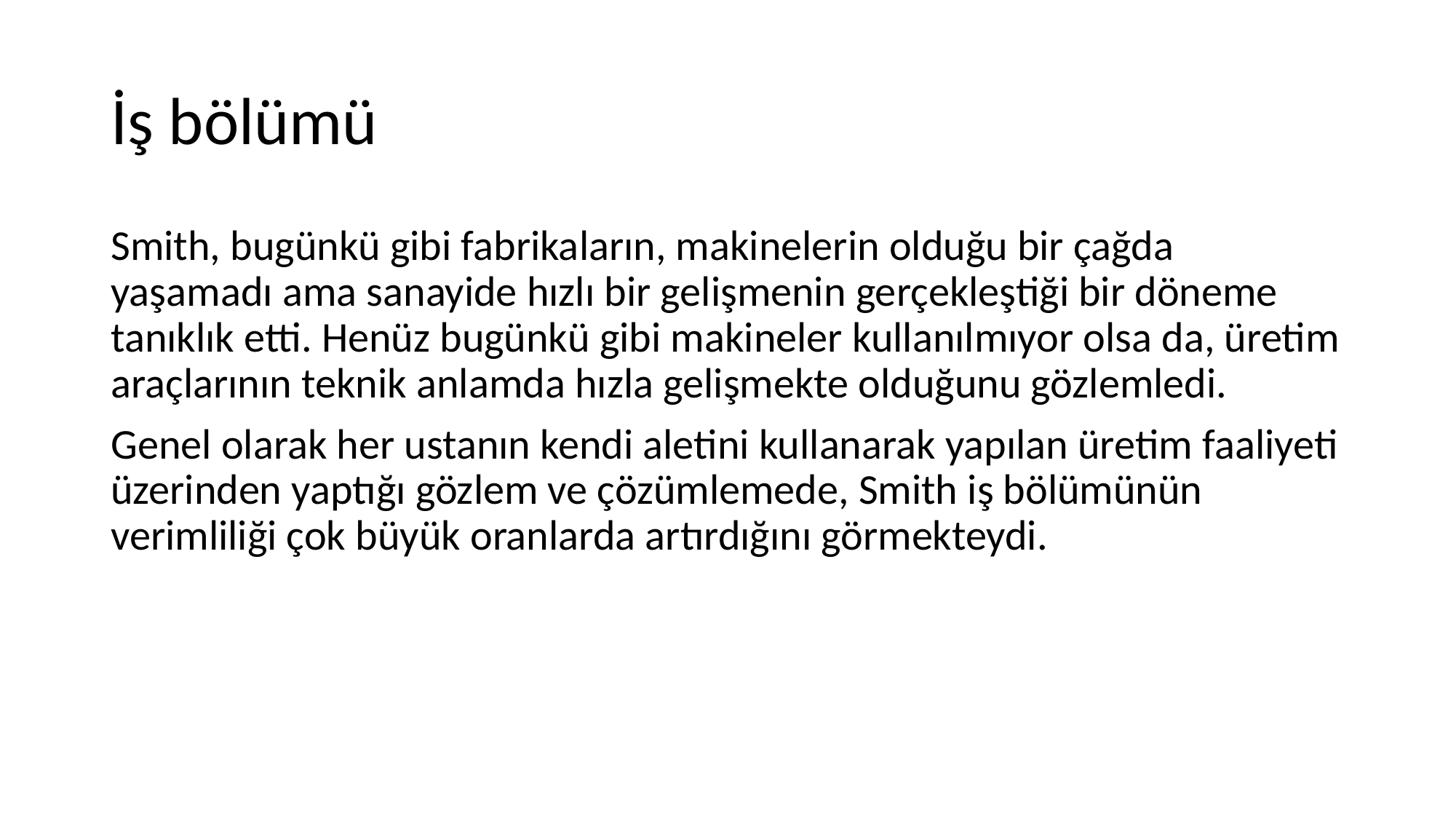

# İş bölümü
Smith, bugünkü gibi fabrikaların, makinelerin olduğu bir çağda yaşamadı ama sanayide hızlı bir gelişmenin gerçekleştiği bir döneme tanıklık etti. Henüz bugünkü gibi makineler kullanılmıyor olsa da, üretim araçlarının teknik anlamda hızla gelişmekte olduğunu gözlemledi.
Genel olarak her ustanın kendi aletini kullanarak yapılan üretim faaliyeti üzerinden yaptığı gözlem ve çözümlemede, Smith iş bölümünün verimliliği çok büyük oranlarda artırdığını görmekteydi.